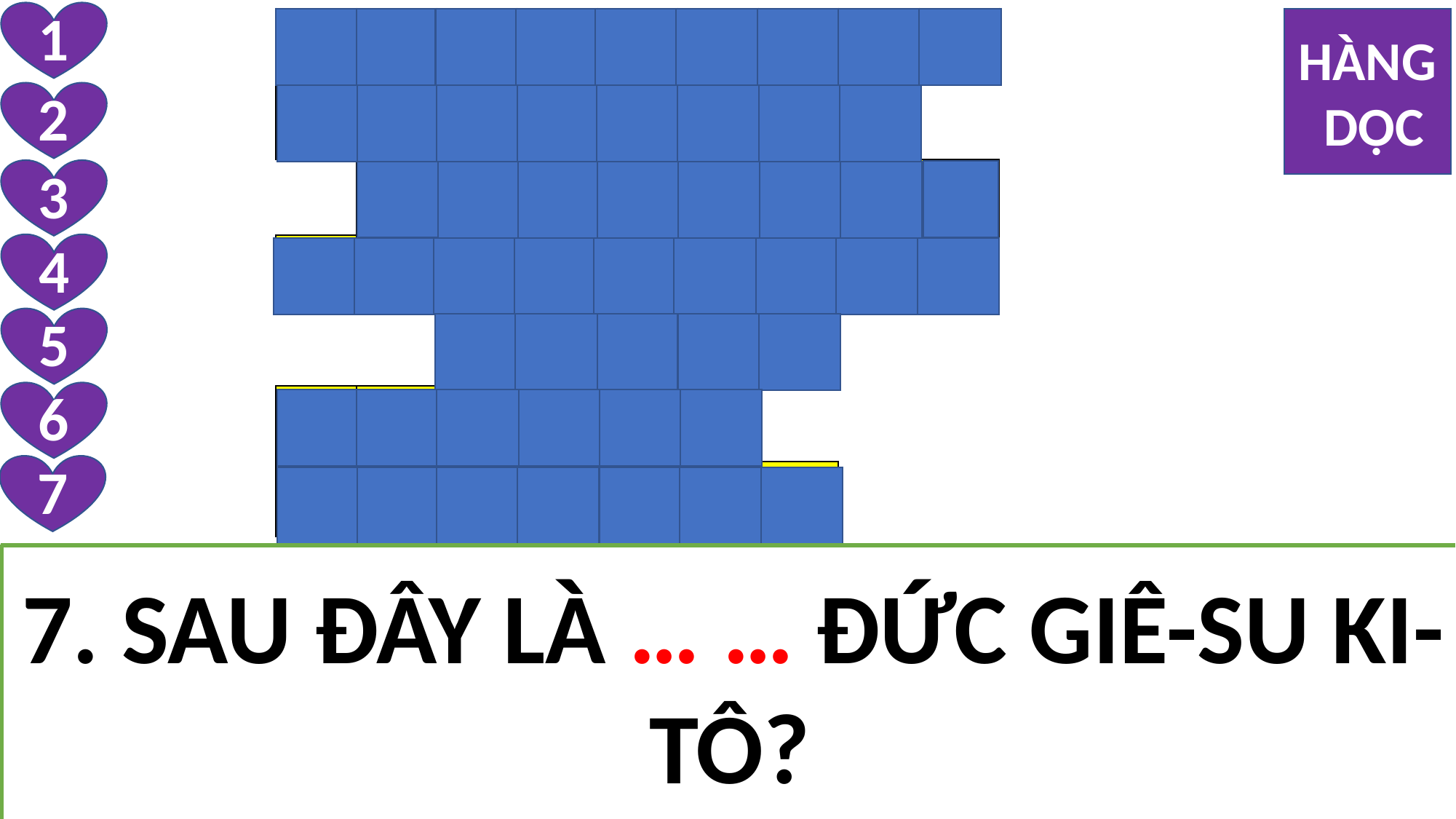

1

| C | Ô | N | G | C | H | Í | N | H |
| --- | --- | --- | --- | --- | --- | --- | --- | --- |
| T | H | À | N | H | H | Ô | N |  |
|  | E | M | M | A | N | U | E | N |
| Q | U | Y | Ề | N | N | Ă | N | G |
|  |  | G | I | U | S | E |  |  |
| T | Ộ | I | L | Ỗ | I |  |  |  |
| G | Ố | C | T | Í | C | H |  |  |

HÀNG
 DỌC
2

3

4

5

6

7

1. Ông Giuse là người như thế nào?
4. ĐỨC MARIA MANG THAI LÀ DO CÁI GÌ CỦA CHÚA THÁNH THẦN?
2. BÀ MARIA, MẸ ĐỨC GIÊSU ĐÃ NHƯ THẾ NÀO VỚI ÔNG GIUSE?
3. Này đây, Trinh Nữ sẽ thụ thai và sinh hạ một con trai, người ta sẽ gọi tên con trẻ là gì?
5. TÊN MỘT NGƯỜI THUỘC DÒNG TỘC VUA ĐAVÍT VÀ LÀ CHỒNG CỦA ĐỨC MARIA?
6. CHÍNH ĐỨC GIÊSU SẼ CỨU DÂN NGƯỜI KHỎI CÁI GÌ CỦA HỌ?
7. SAU ĐÂY LÀ … … ĐỨC GIÊ-SU KI-TÔ?